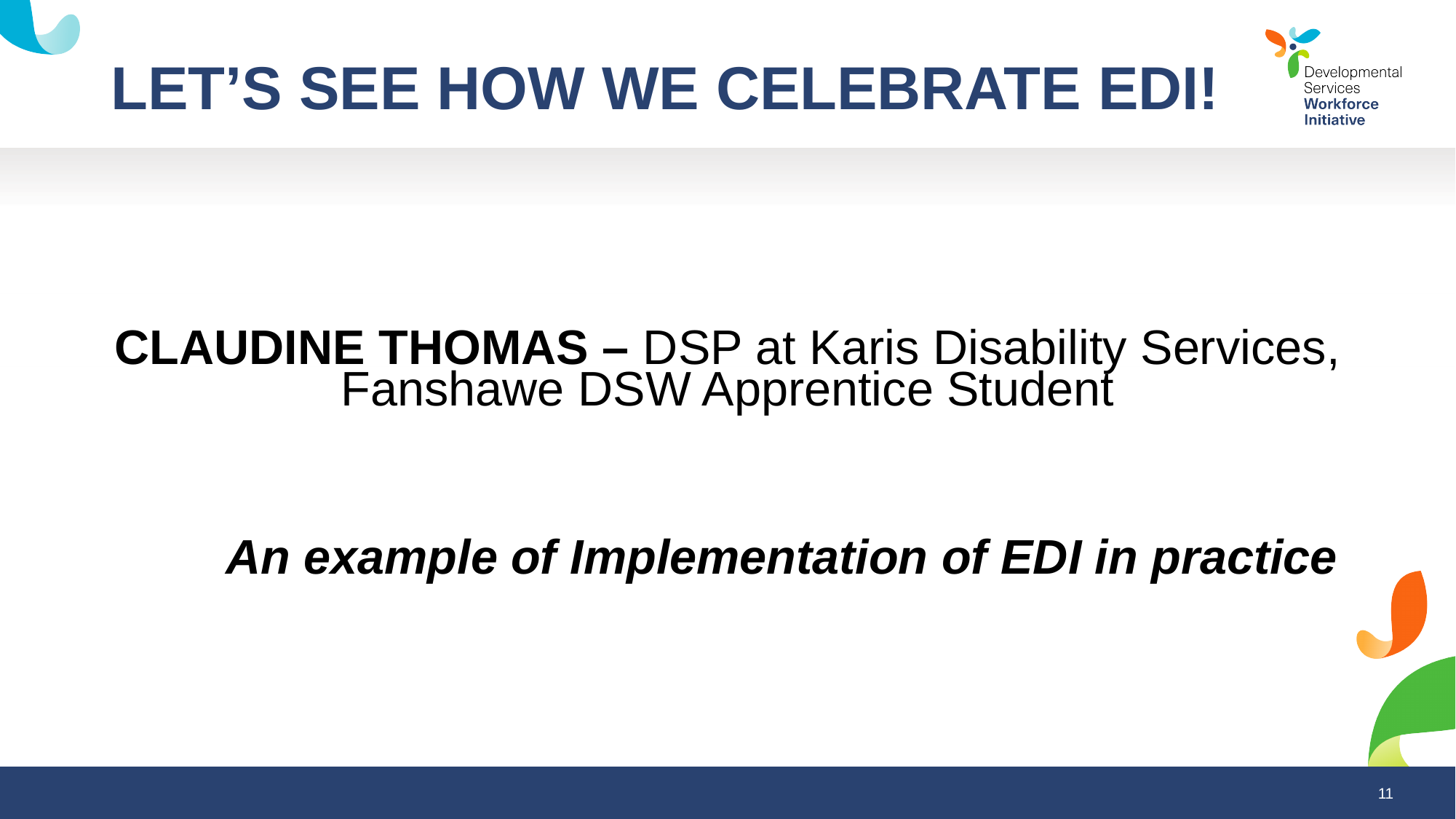

# LET’S SEE HOW WE CELEBRATE EDI!

CLAUDINE THOMAS – DSP at Karis Disability Services, Fanshawe DSW Apprentice Student

	An example of Implementation of EDI in practice